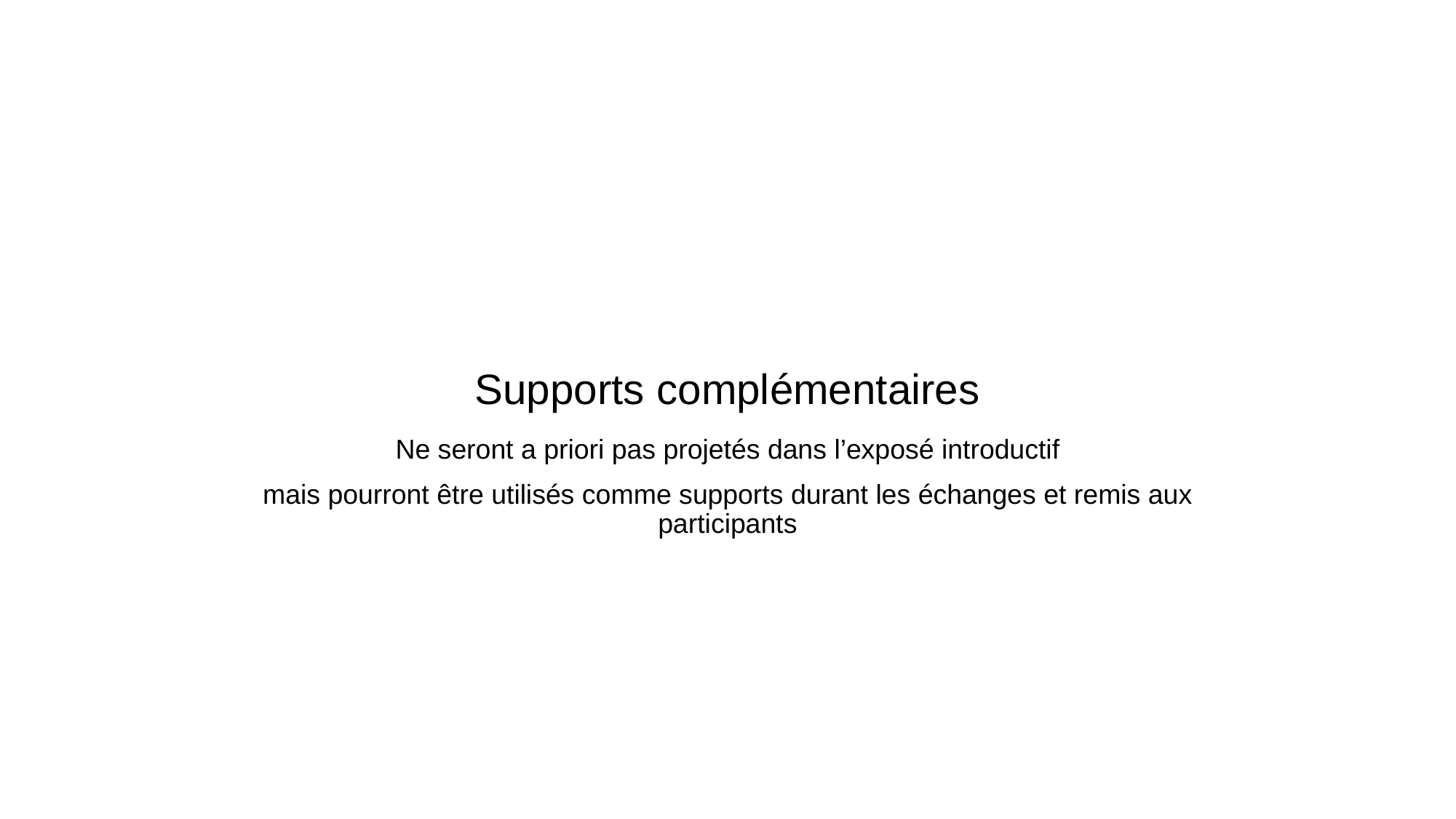

# Supports complémentaires
Ne seront a priori pas projetés dans l’exposé introductif
mais pourront être utilisés comme supports durant les échanges et remis aux participants